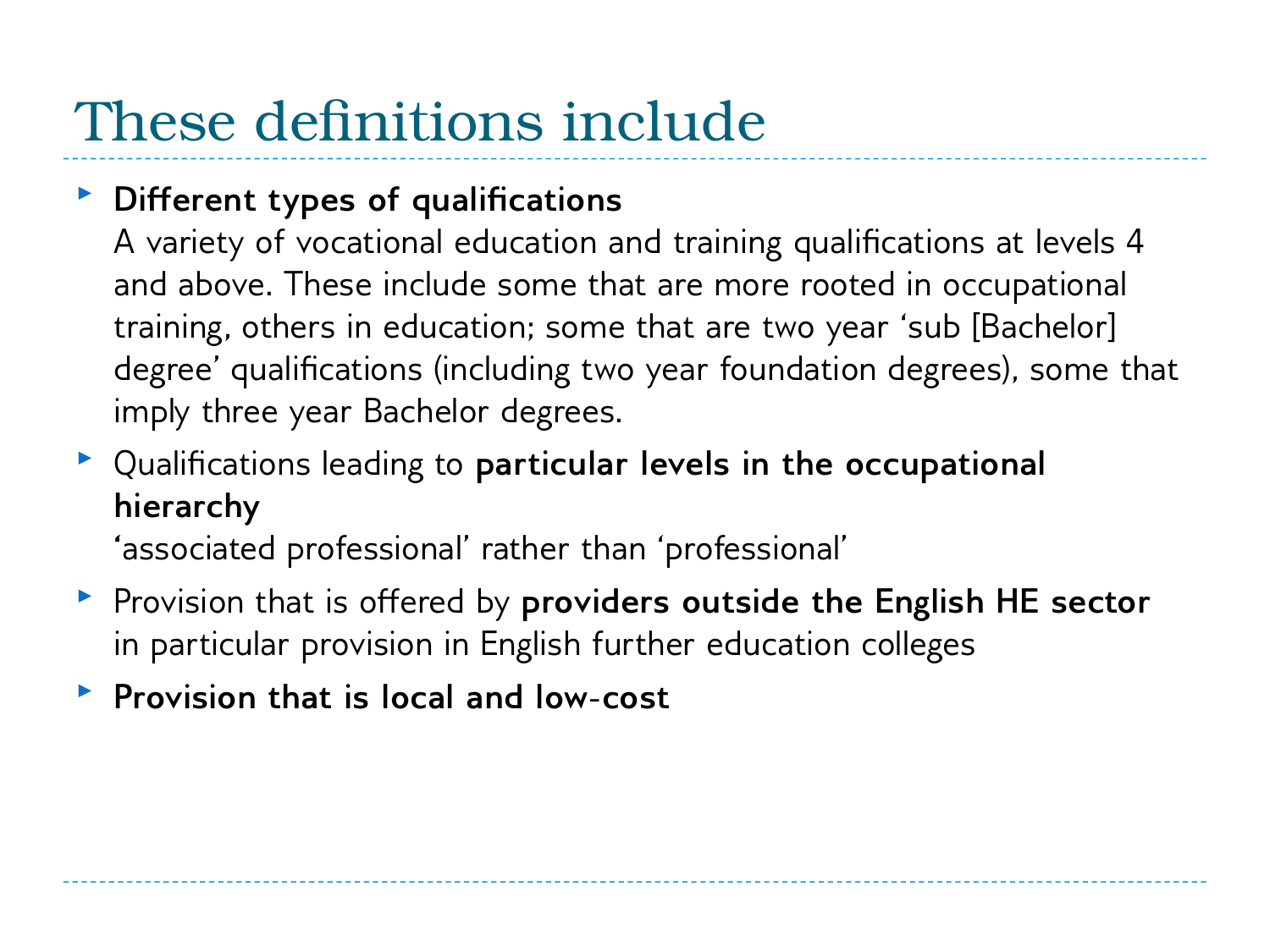

# These definitions include
Different types of qualifications
A variety of vocational education and training qualifications at levels 4 and above. These include some that are more rooted in occupational training, others in education; some that are two year ‘sub [Bachelor] degree’ qualifications (including two year foundation degrees), some that imply three year Bachelor degrees.
Qualifications leading to particular levels in the occupational hierarchy
‘associated professional’ rather than ‘professional’
Provision that is offered by providers outside the English HE sector
in particular provision in English further education colleges
Provision that is local and low-cost